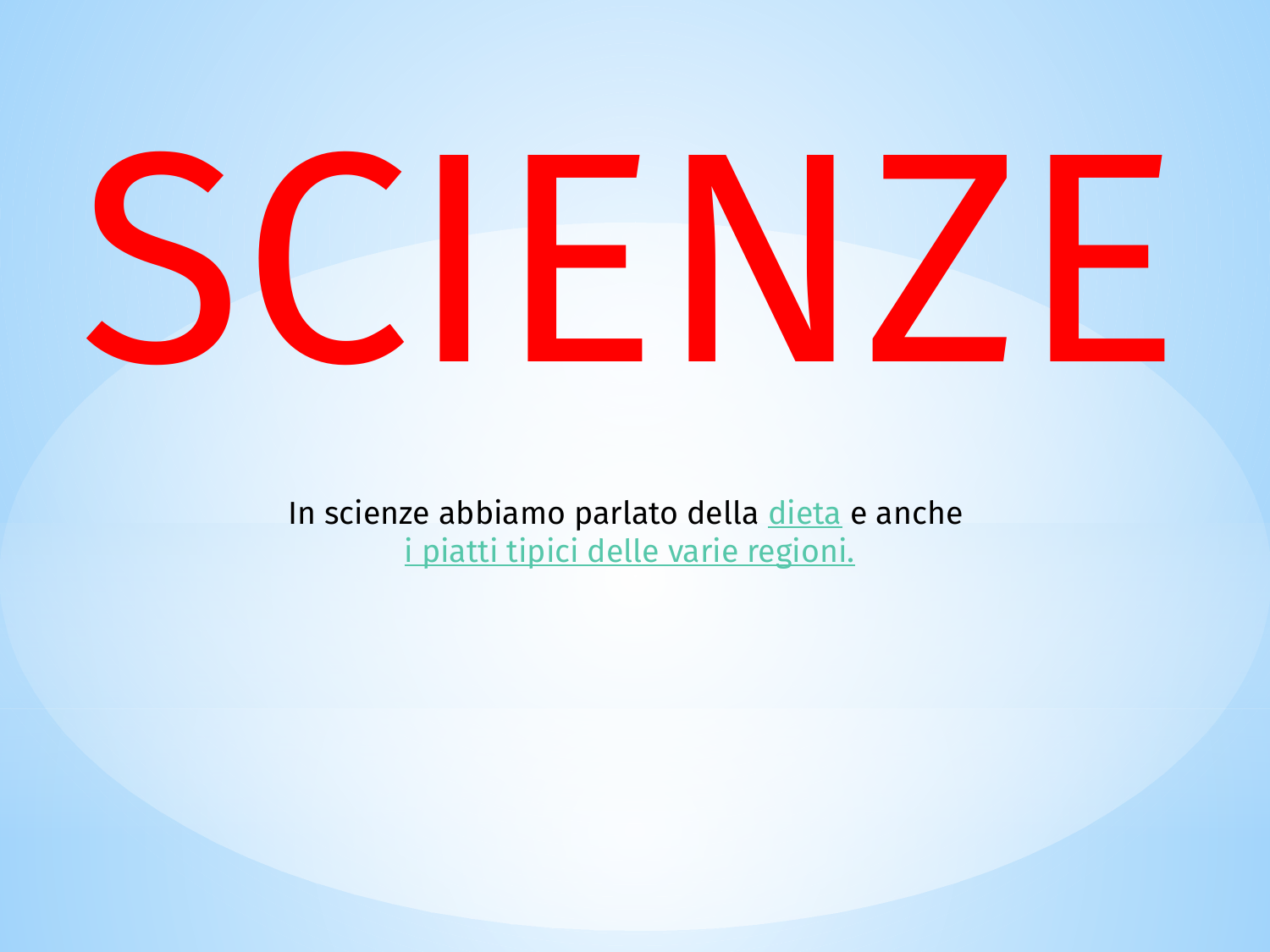

SCIENZE
In scienze abbiamo parlato della dieta e anche i piatti tipici delle varie regioni.